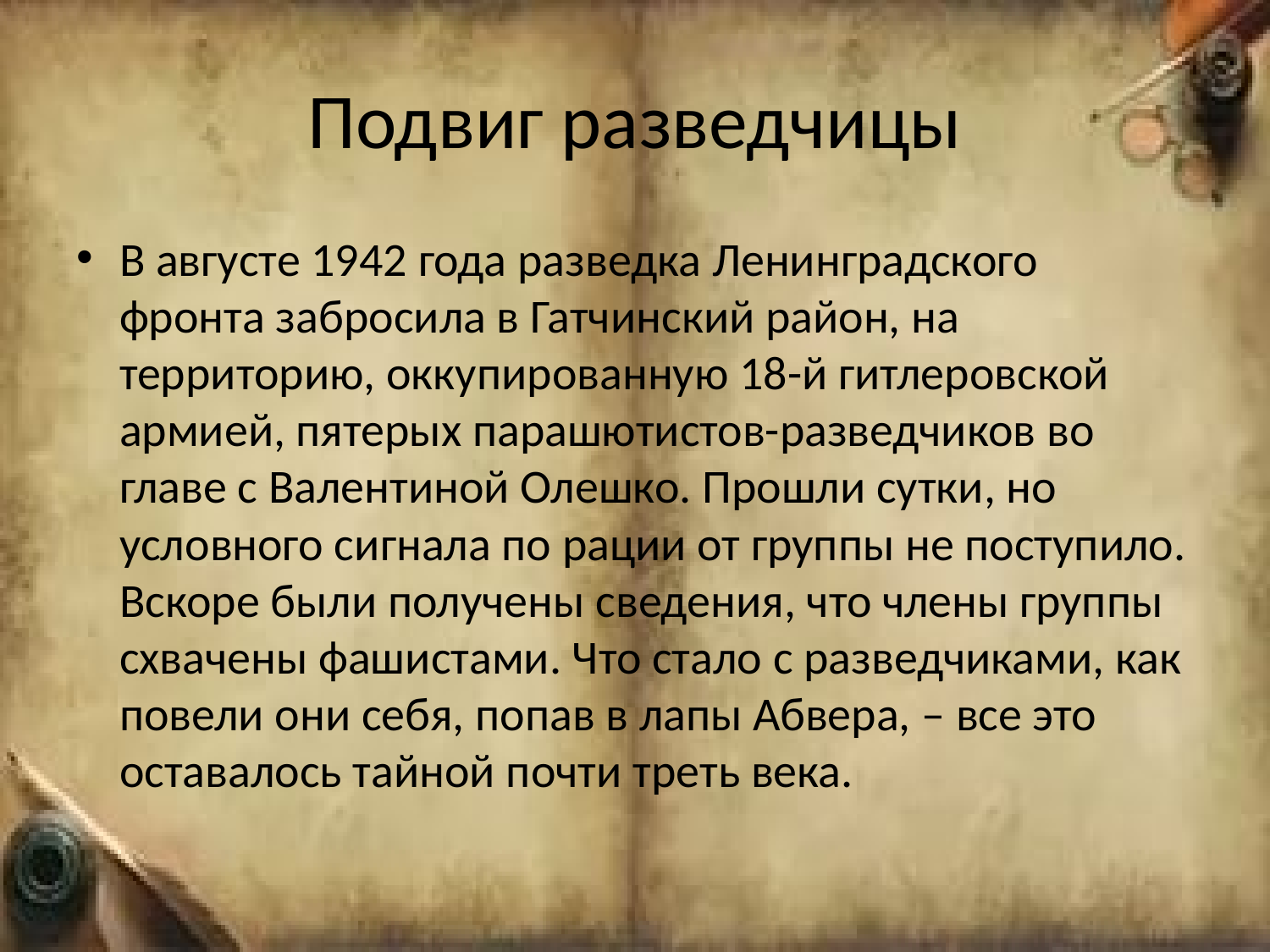

# Подвиг разведчицы
В августе 1942 года разведка Ленинградского фронта забросила в Гатчинский район, на территорию, оккупированную 18-й гитлеровской армией, пятерых парашютистов-разведчиков во главе с Валентиной Олешко. Прошли сутки, но условного сигнала по рации от группы не поступило. Вскоре были получены сведения, что члены группы схвачены фашистами. Что стало с разведчиками, как повели они себя, попав в лапы Абвера, – все это оставалось тайной почти треть века.